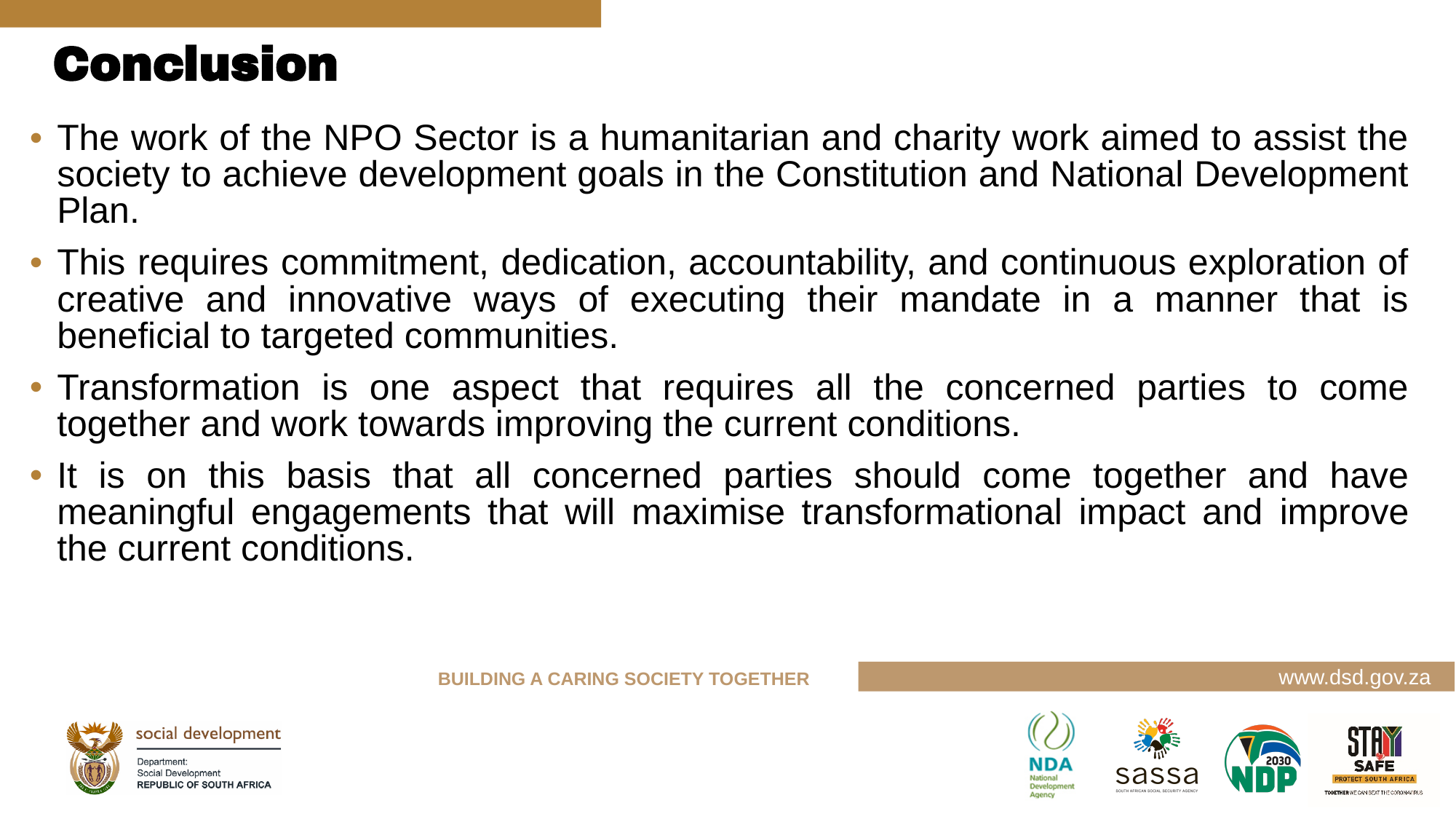

# Conclusion
The work of the NPO Sector is a humanitarian and charity work aimed to assist the society to achieve development goals in the Constitution and National Development Plan.
This requires commitment, dedication, accountability, and continuous exploration of creative and innovative ways of executing their mandate in a manner that is beneficial to targeted communities.
Transformation is one aspect that requires all the concerned parties to come together and work towards improving the current conditions.
It is on this basis that all concerned parties should come together and have meaningful engagements that will maximise transformational impact and improve the current conditions.